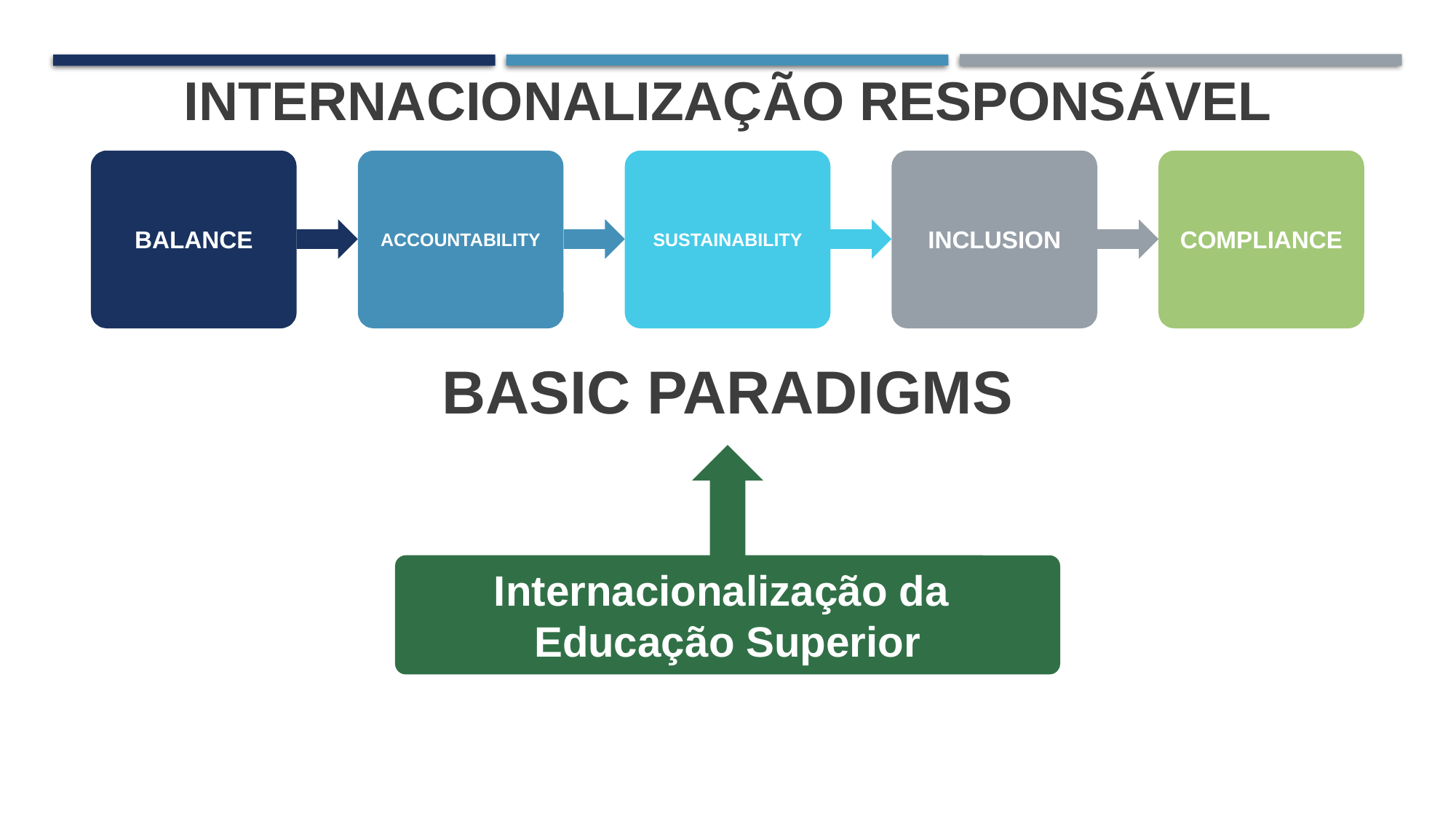

INTERNACIONALIZAÇÃO RESPONSÁVEL

BALANCE
INCLUSION
COMPLIANCE

SUSTAINABILITY
ACCOUNTABILITY
BASIC PARADIGMS

Internacionalização da
Educação Superior